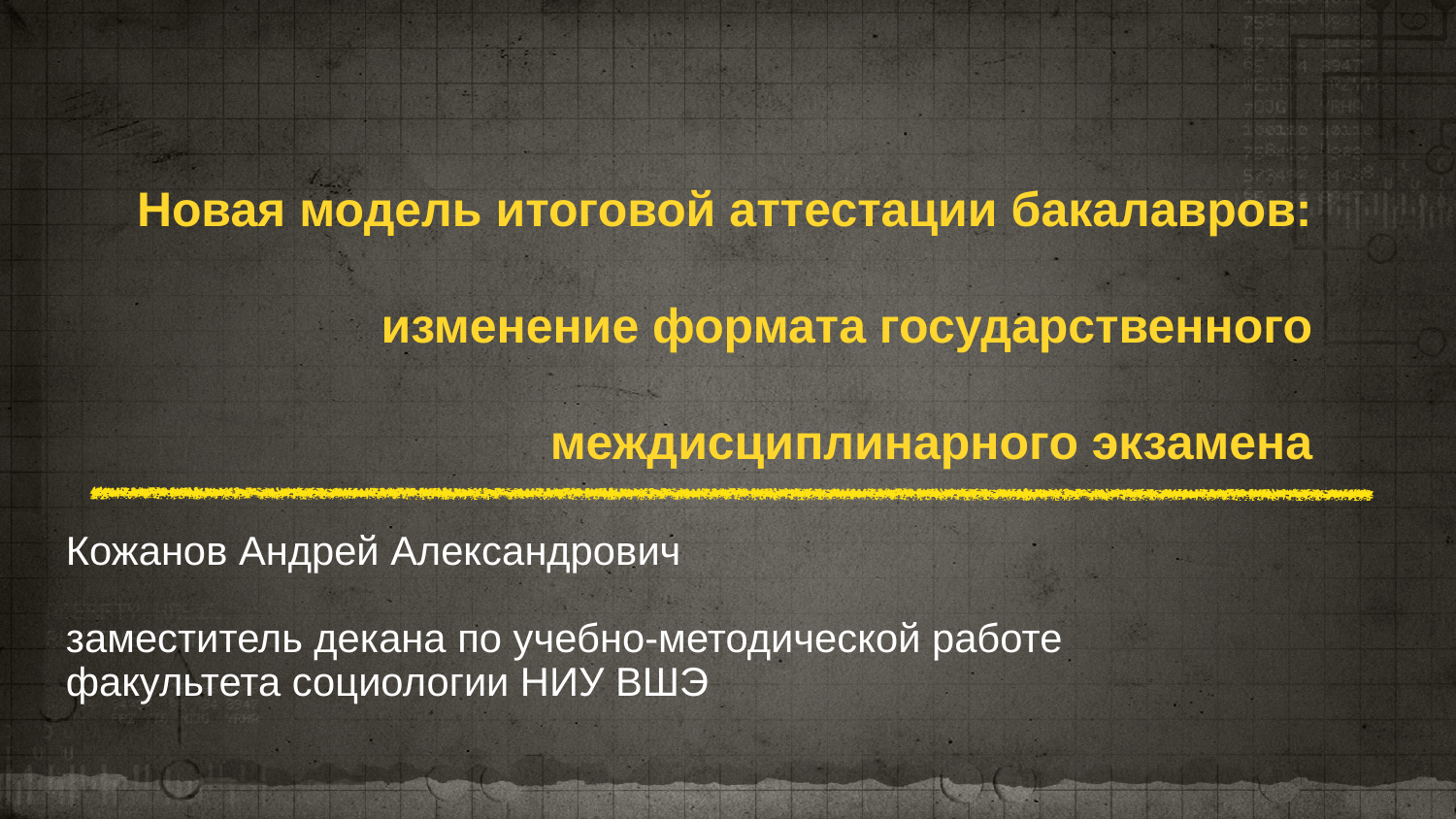

# Новая модель итоговой аттестации бакалавров: изменение формата государственного междисциплинарного экзамена
Кожанов Андрей Александрович

заместитель декана по учебно-методической работе  факультета социологии НИУ ВШЭ